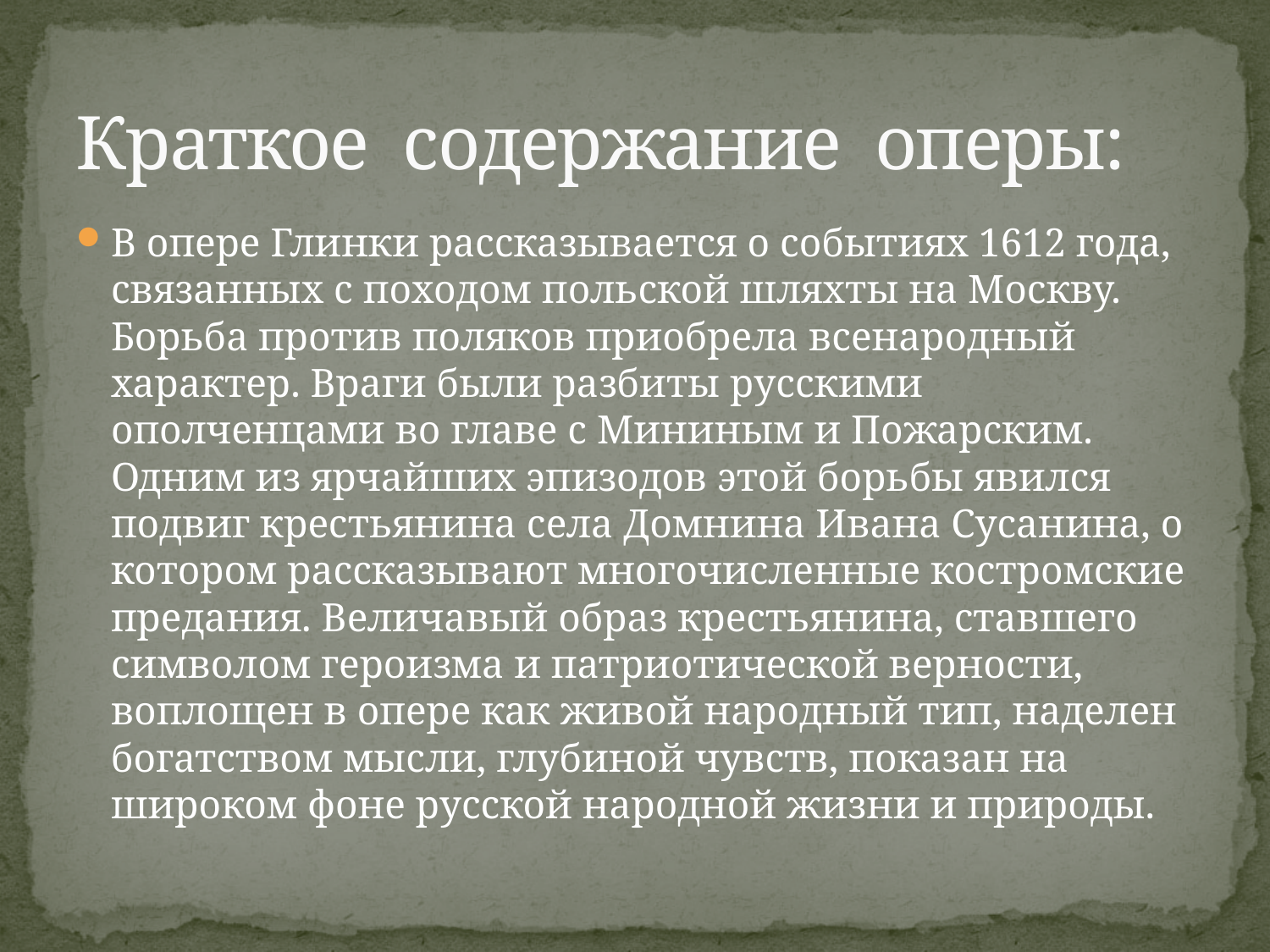

# Краткое  содержание  оперы:
В опере Глинки рассказывается о событиях 1612 года, связанных с походом польской шляхты на Москву. Борьба против поляков приобрела всенародный характер. Враги были разбиты русскими ополченцами во главе с Мининым и Пожарским. Одним из ярчайших эпизодов этой борьбы явился подвиг крестьянина села Домнина Ивана Сусанина, о котором рассказывают многочисленные костромские предания. Величавый образ крестьянина, ставшего символом героизма и патриотической верности, воплощен в опере как живой народный тип, наделен богатством мысли, глубиной чувств, показан на широком фоне русской народной жизни и природы.